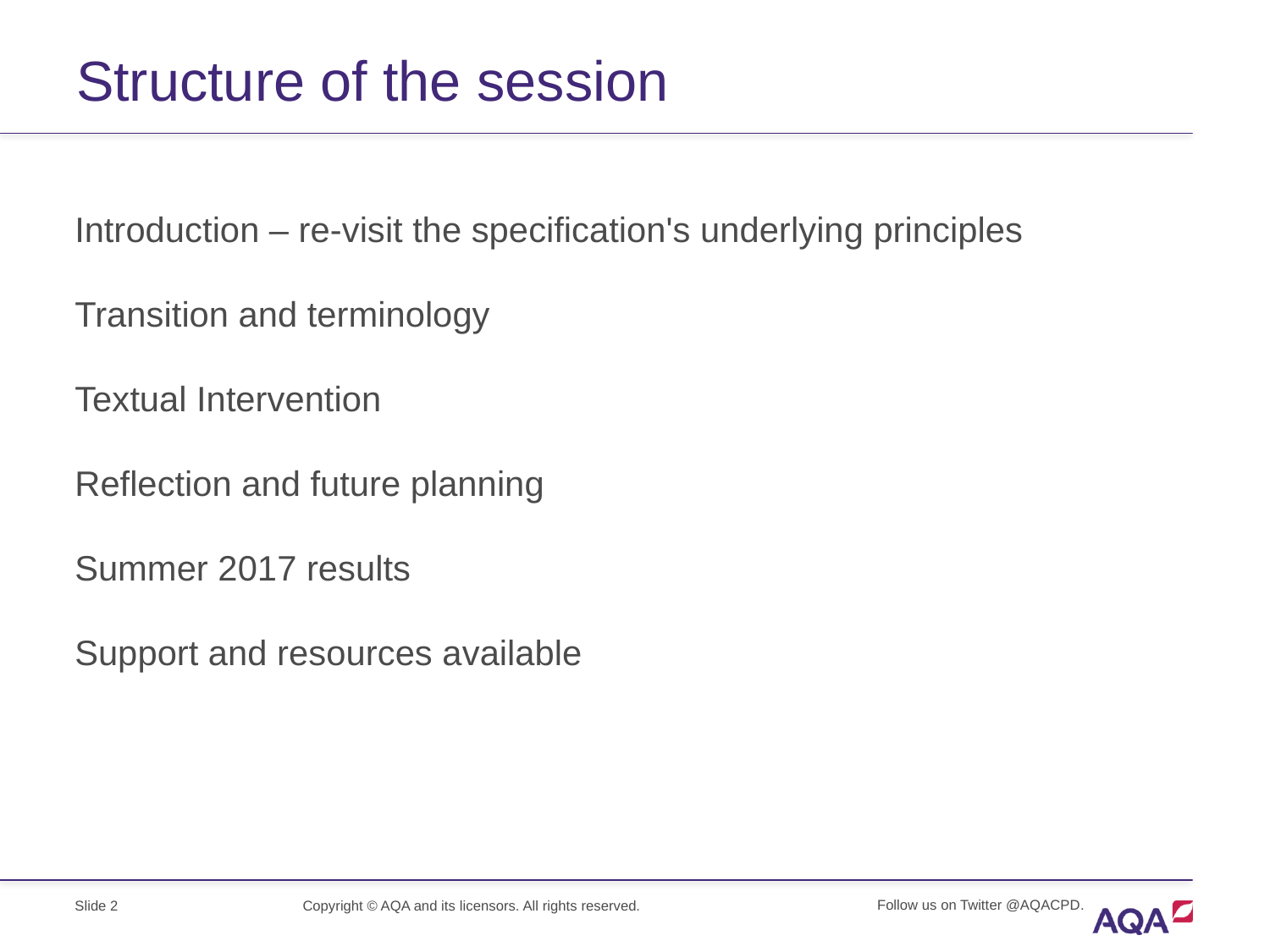

# Structure of the session
Introduction – re-visit the specification's underlying principles

Transition and terminology

Textual Intervention

Reflection and future planning

Summer 2017 results

Support and resources available

Slide 2
Copyright © AQA and its licensors. All rights reserved.
Follow us on Twitter @AQACPD.